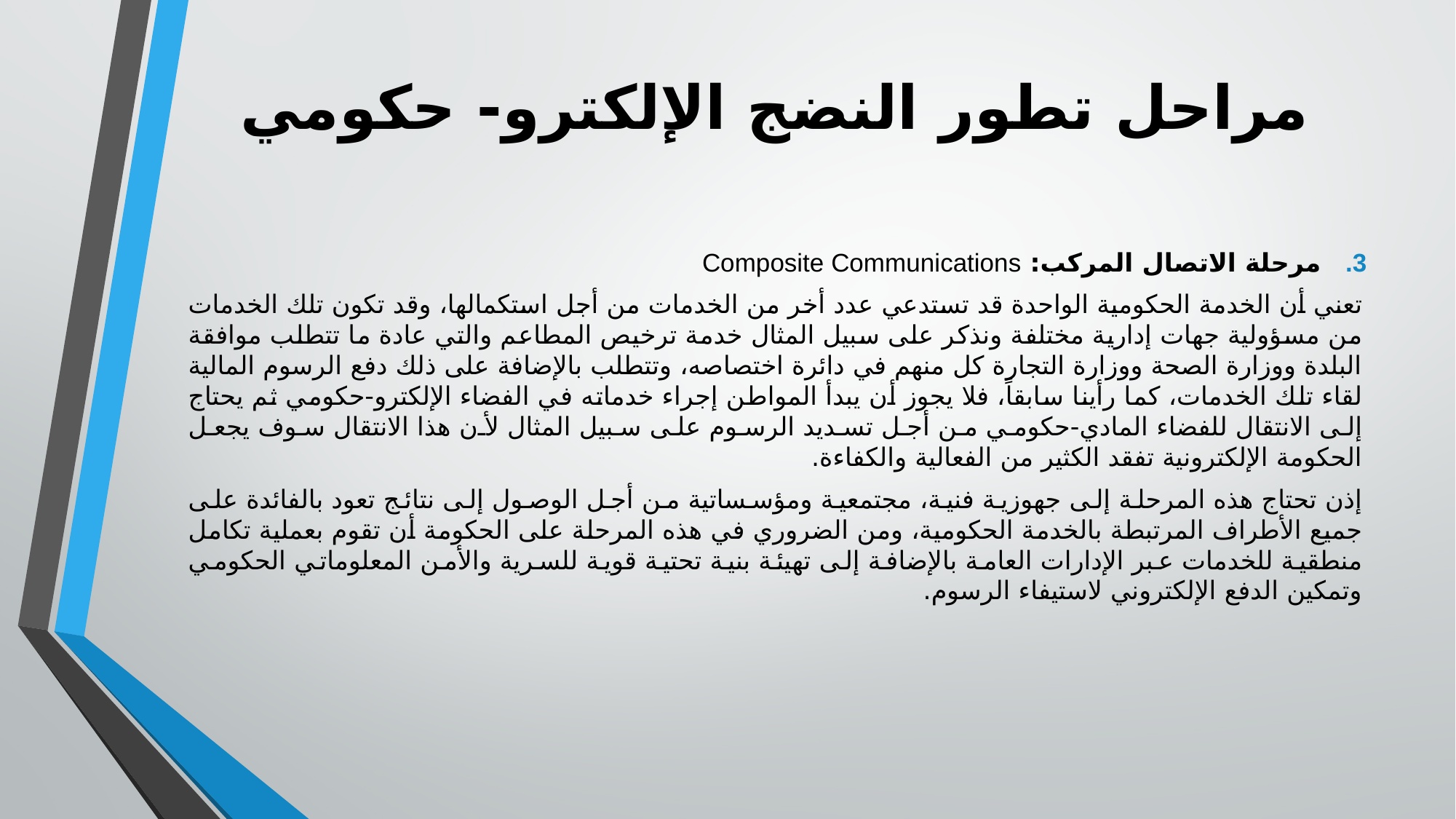

# مراحل تطور النضج الإلكترو- حكومي
مرحلة الاتصال المركب: Composite Communications
تعني أن الخدمة الحكومية الواحدة قد تستدعي عدد أخر من الخدمات من أجل استكمالها، وقد تكون تلك الخدمات من مسؤولية جهات إدارية مختلفة ونذكر على سبيل المثال خدمة ترخيص المطاعم والتي عادة ما تتطلب موافقة البلدة ووزارة الصحة ووزارة التجارة كل منهم في دائرة اختصاصه، وتتطلب بالإضافة على ذلك دفع الرسوم المالية لقاء تلك الخدمات، كما رأينا سابقاً، فلا يجوز أن يبدأ المواطن إجراء خدماته في الفضاء الإلكترو-حكومي ثم يحتاج إلى الانتقال للفضاء المادي-حكومي من أجل تسديد الرسوم على سبيل المثال لأن هذا الانتقال سوف يجعل الحكومة الإلكترونية تفقد الكثير من الفعالية والكفاءة.
إذن تحتاج هذه المرحلة إلى جهوزية فنية، مجتمعية ومؤسساتية من أجل الوصول إلى نتائج تعود بالفائدة على جميع الأطراف المرتبطة بالخدمة الحكومية، ومن الضروري في هذه المرحلة على الحكومة أن تقوم بعملية تكامل منطقية للخدمات عبر الإدارات العامة بالإضافة إلى تهيئة بنية تحتية قوية للسرية والأمن المعلوماتي الحكومي وتمكين الدفع الإلكتروني لاستيفاء الرسوم.